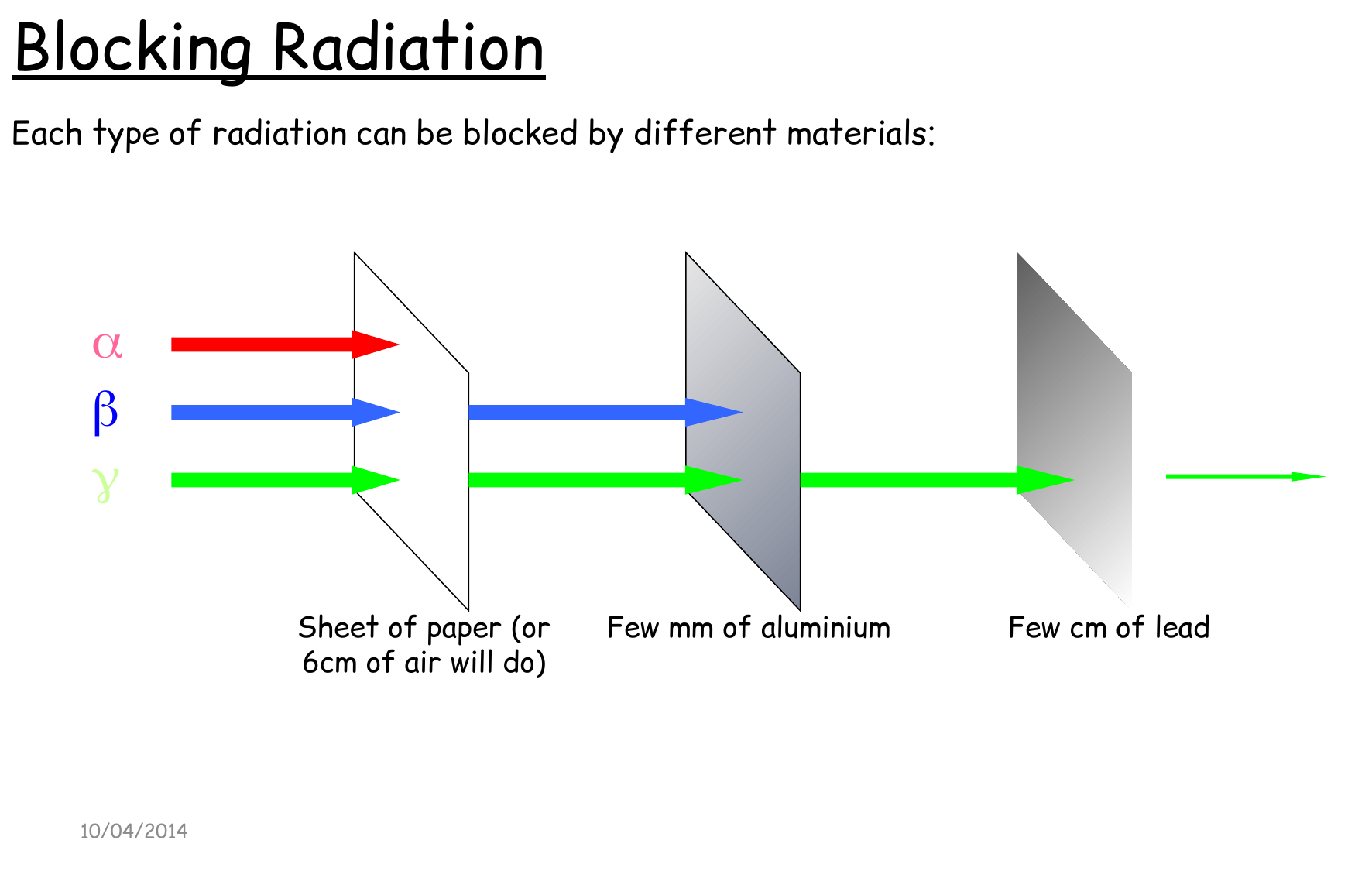

# Blocking Radiation
Each type of radiation can be blocked by different materials:
α
β
γ

Sheet of paper (or 6cm of air will do)
Few cm of lead
Few mm of aluminium
10/04/2014